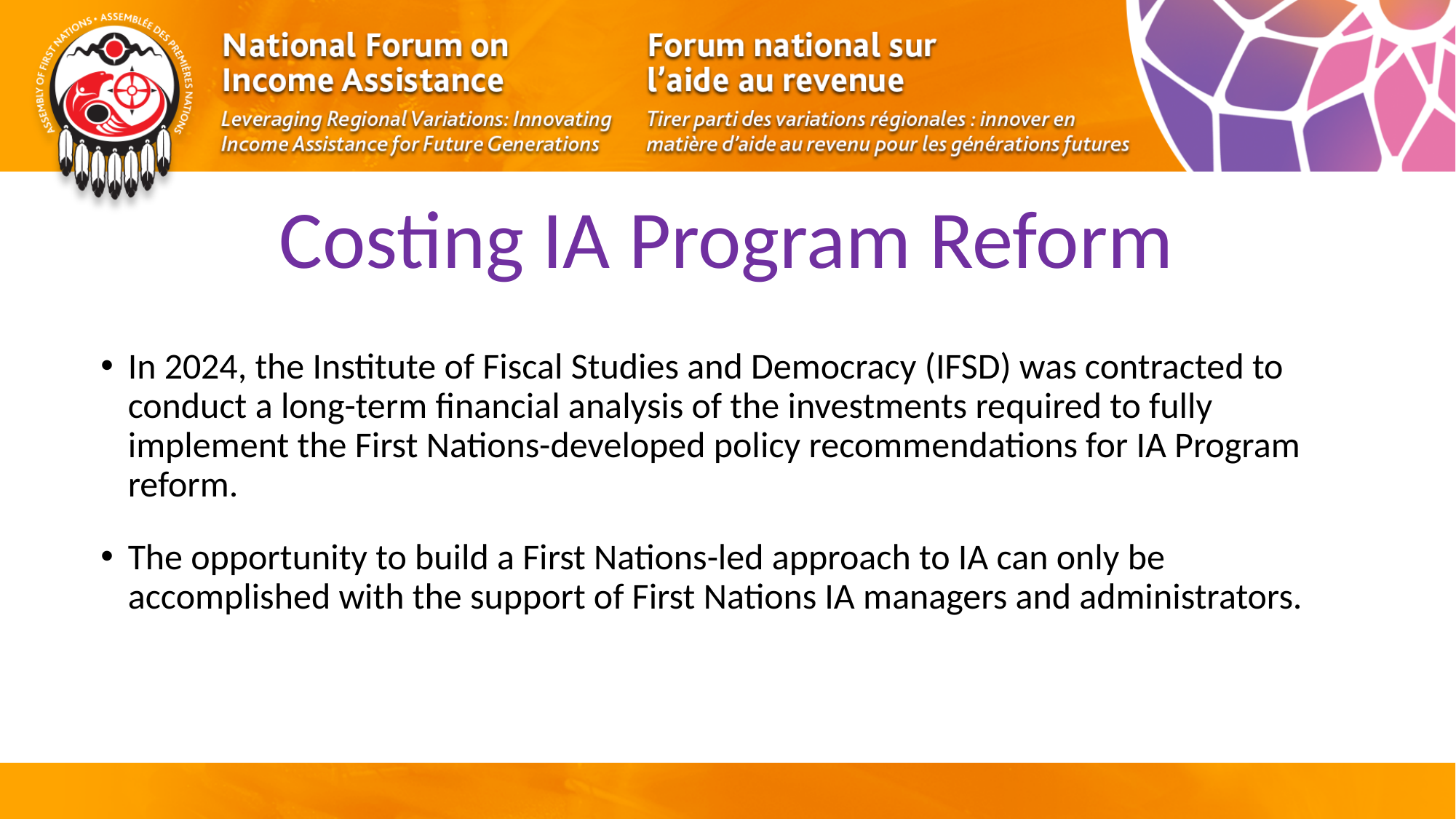

# Costing IA Program Reform
In 2024, the Institute of Fiscal Studies and Democracy (IFSD) was contracted to conduct a long-term financial analysis of the investments required to fully implement the First Nations-developed policy recommendations for IA Program reform.
The opportunity to build a First Nations-led approach to IA can only be accomplished with the support of First Nations IA managers and administrators.